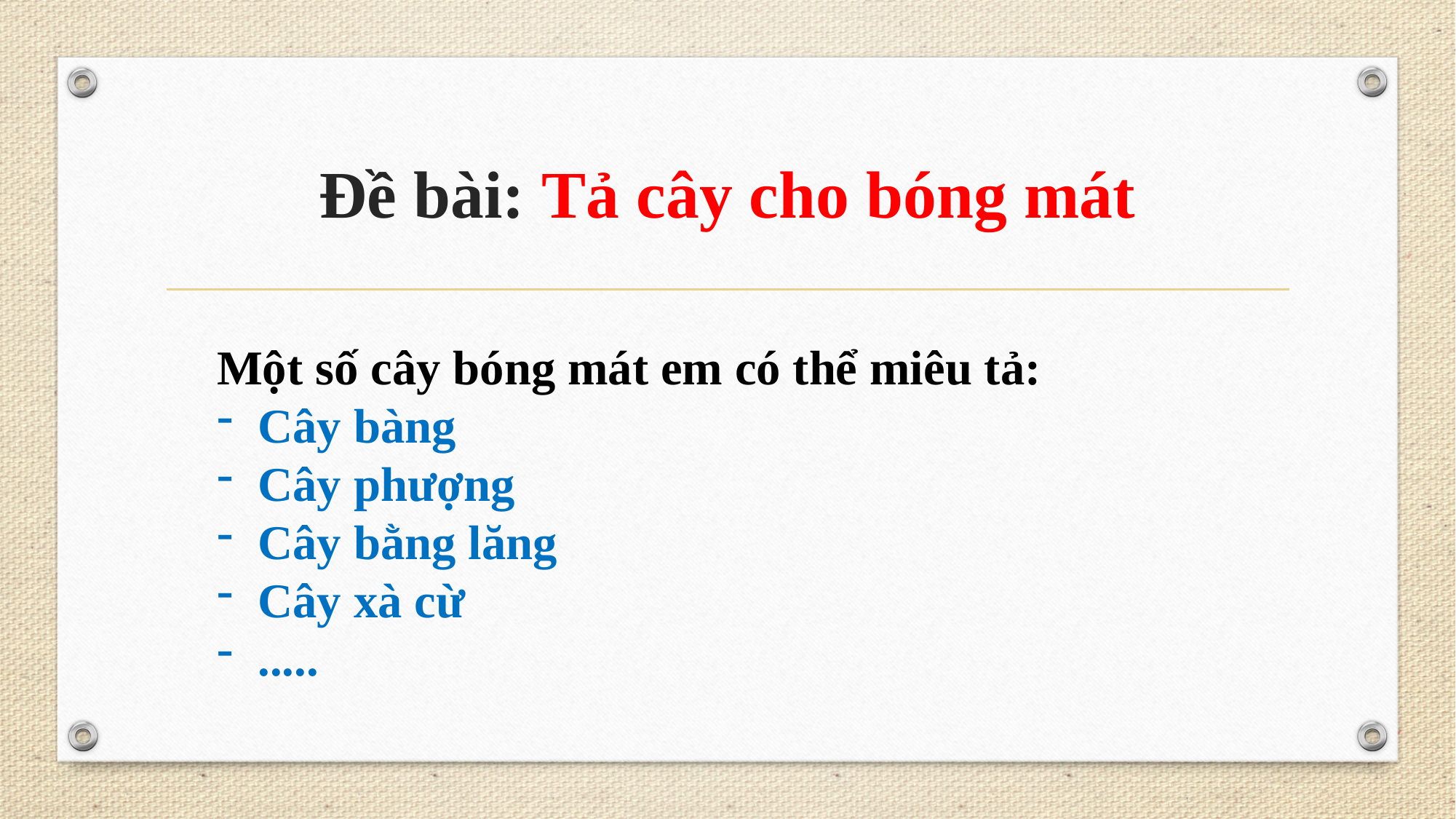

# Đề bài: Tả cây cho bóng mát
Một số cây bóng mát em có thể miêu tả:
Cây bàng
Cây phượng
Cây bằng lăng
Cây xà cừ
.....